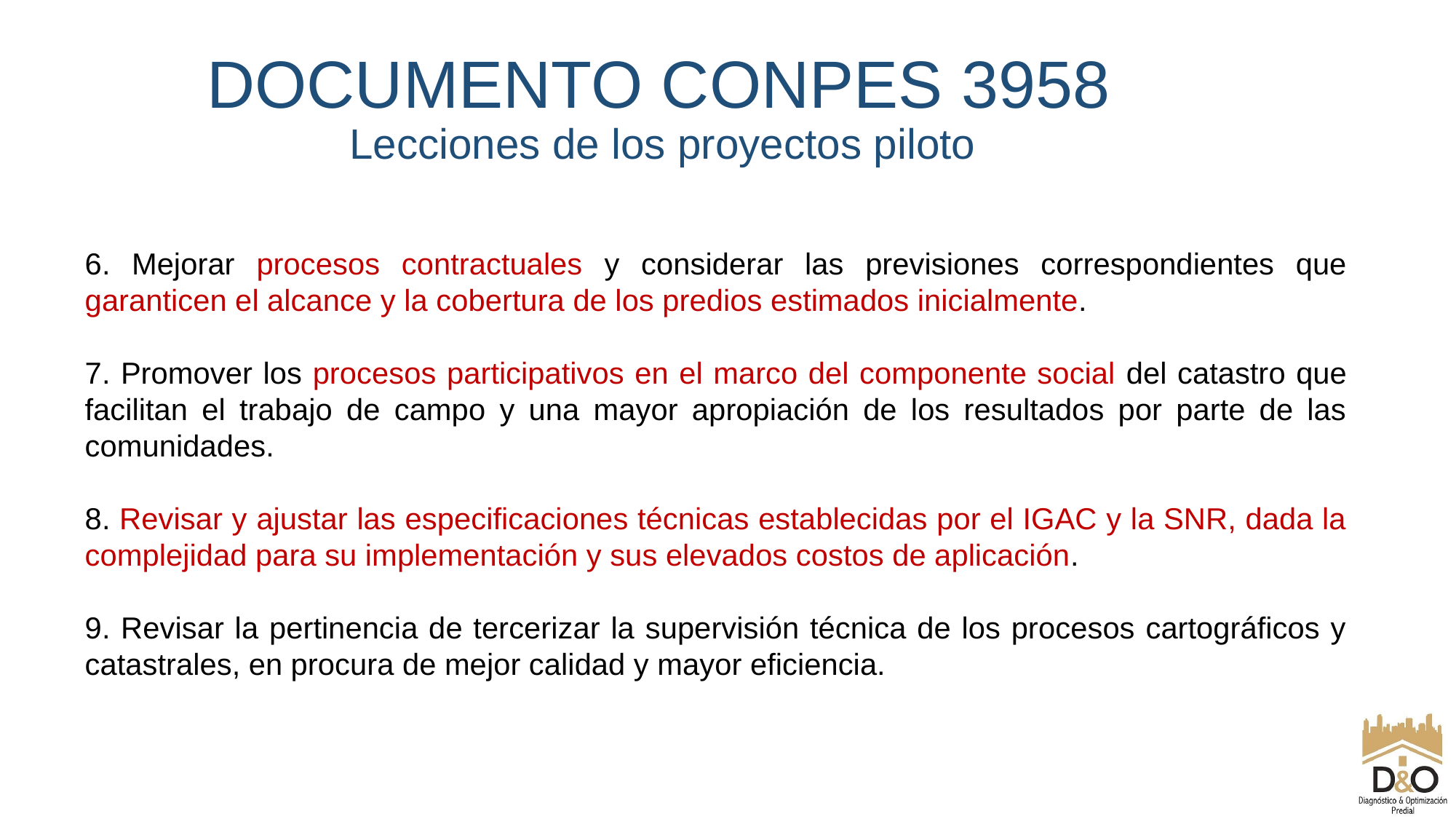

DOCUMENTO CONPES 3958
Lecciones de los proyectos piloto

6. Mejorar procesos contractuales y considerar las previsiones correspondientes que garanticen el alcance y la cobertura de los predios estimados inicialmente.

7. Promover los procesos participativos en el marco del componente social del catastro que facilitan el trabajo de campo y una mayor apropiación de los resultados por parte de las comunidades.

8. Revisar y ajustar las especificaciones técnicas establecidas por el IGAC y la SNR, dada la complejidad para su implementación y sus elevados costos de aplicación.

9. Revisar la pertinencia de tercerizar la supervisión técnica de los procesos cartográficos y catastrales, en procura de mejor calidad y mayor eficiencia.